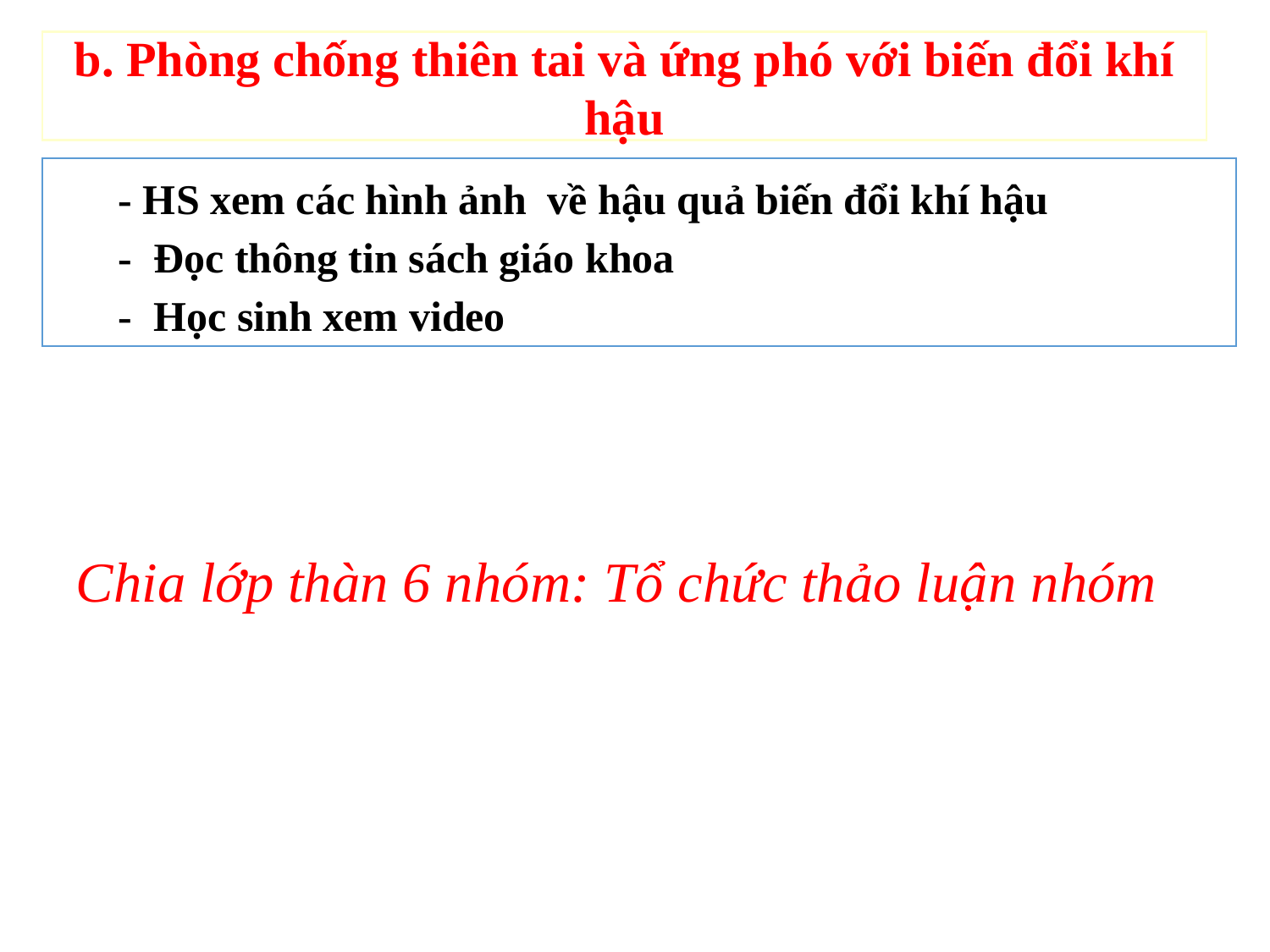

b. Phòng chống thiên tai và ứng phó với biến đổi khí hậu
- HS xem các hình ảnh  về hậu quả biến đổi khí hậu
-  Đọc thông tin sách giáo khoa
-  Học sinh xem video
 Chia lớp thàn 6 nhóm: Tổ chức thảo luận nhóm